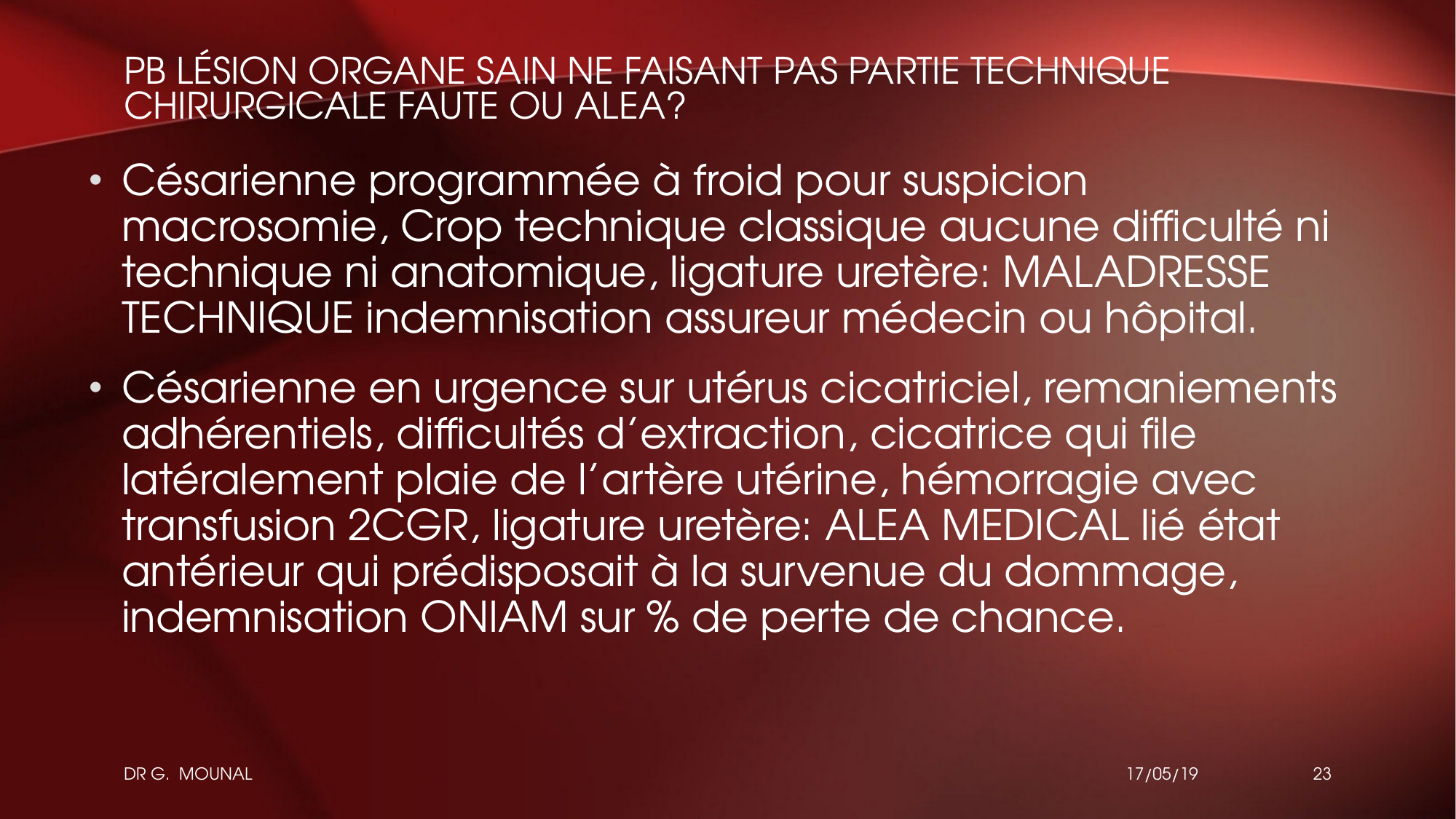

# Pb lésion organe sain ne faisant pas partie technique chirurgicale FAUTE OU ALEA?
Césarienne programmée à froid pour suspicion macrosomie, Crop technique classique aucune difficulté ni technique ni anatomique, ligature uretère: MALADRESSE TECHNIQUE indemnisation assureur médecin ou hôpital.
Césarienne en urgence sur utérus cicatriciel, remaniements adhérentiels, difficultés d’extraction, cicatrice qui file latéralement plaie de l’artère utérine, hémorragie avec transfusion 2CGR, ligature uretère: ALEA MEDICAL lié état antérieur qui prédisposait à la survenue du dommage, indemnisation ONIAM sur % de perte de chance.
DR G.  MOUNAL
17/05/19
23